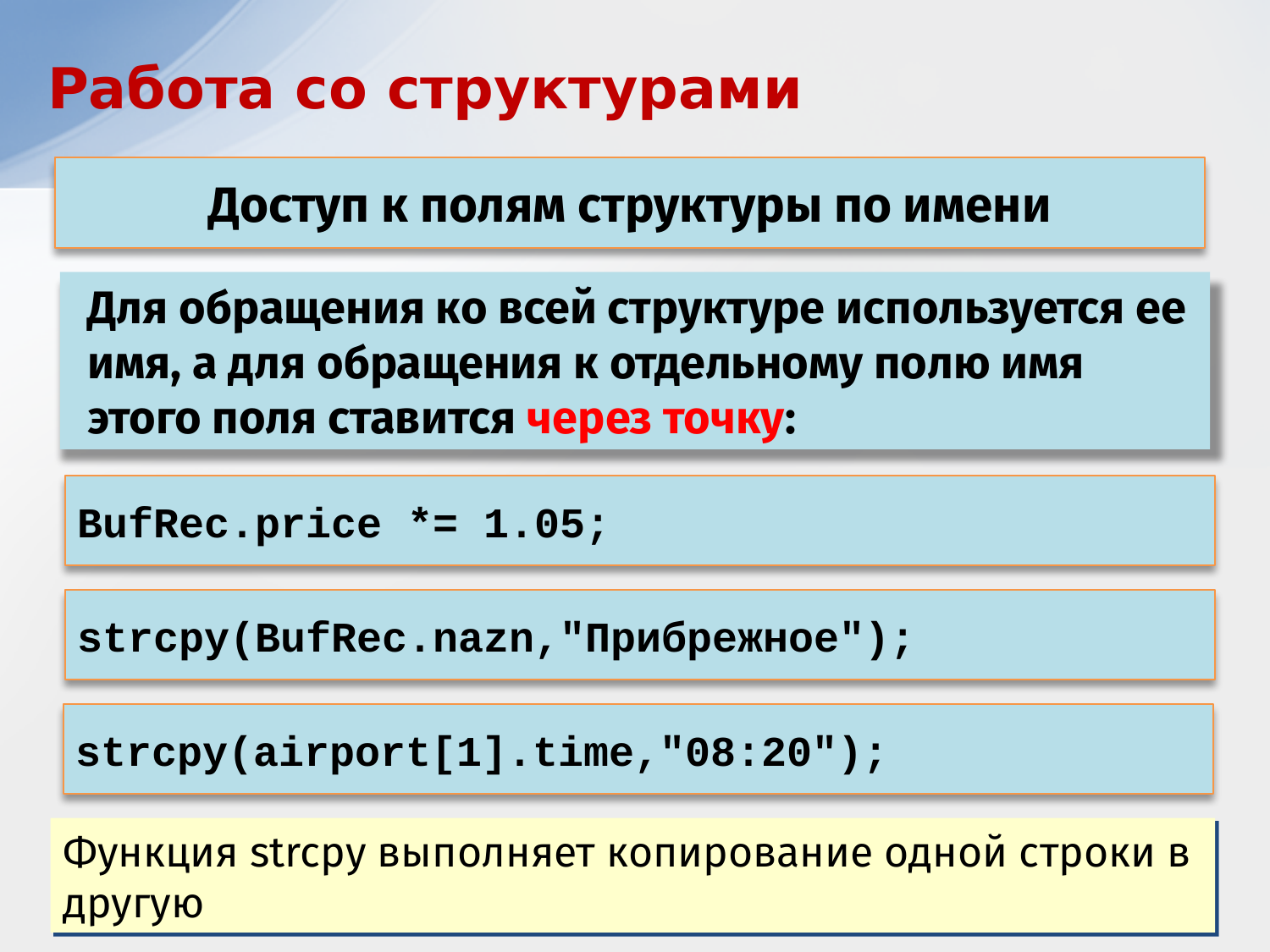

Работа со структурами
Доступ к полям структуры по имени
Для обращения ко всей структуре используется ее имя, а для обращения к отдельному полю имя этого поля ставится через точку:
BufRec.price *= 1.05;
strcpy(BufRec.nazn,"Прибрежное");
strcpy(airport[1].time,"08:20");
Функция strcpy выполняет копирование одной строки в другую